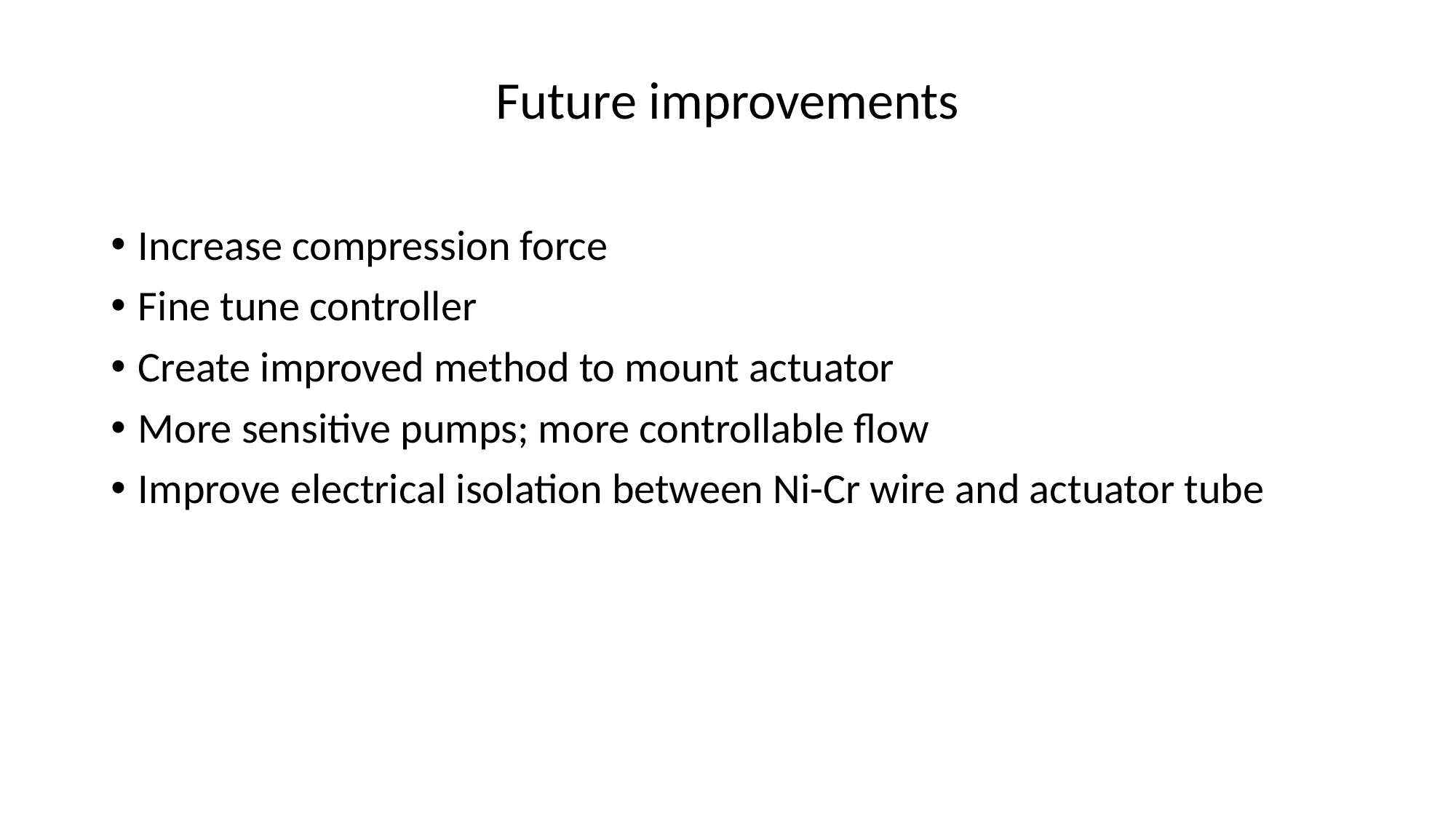

# Future improvements
Increase compression force
Fine tune controller
Create improved method to mount actuator
More sensitive pumps; more controllable flow
Improve electrical isolation between Ni-Cr wire and actuator tube